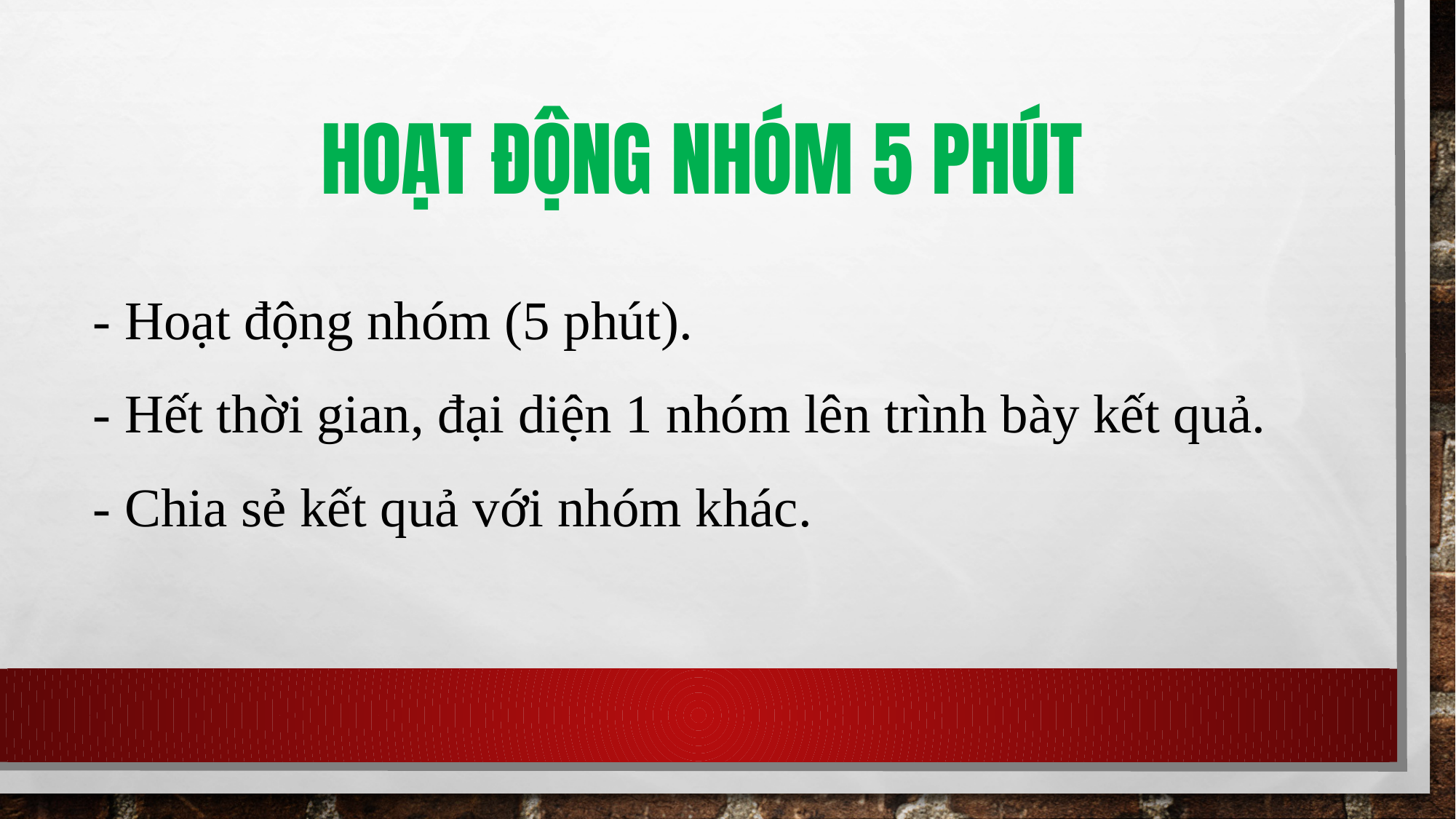

# Hoạt động nhóm 5 phút
- Hoạt động nhóm (5 phút).
- Hết thời gian, đại diện 1 nhóm lên trình bày kết quả.
- Chia sẻ kết quả với nhóm khác.